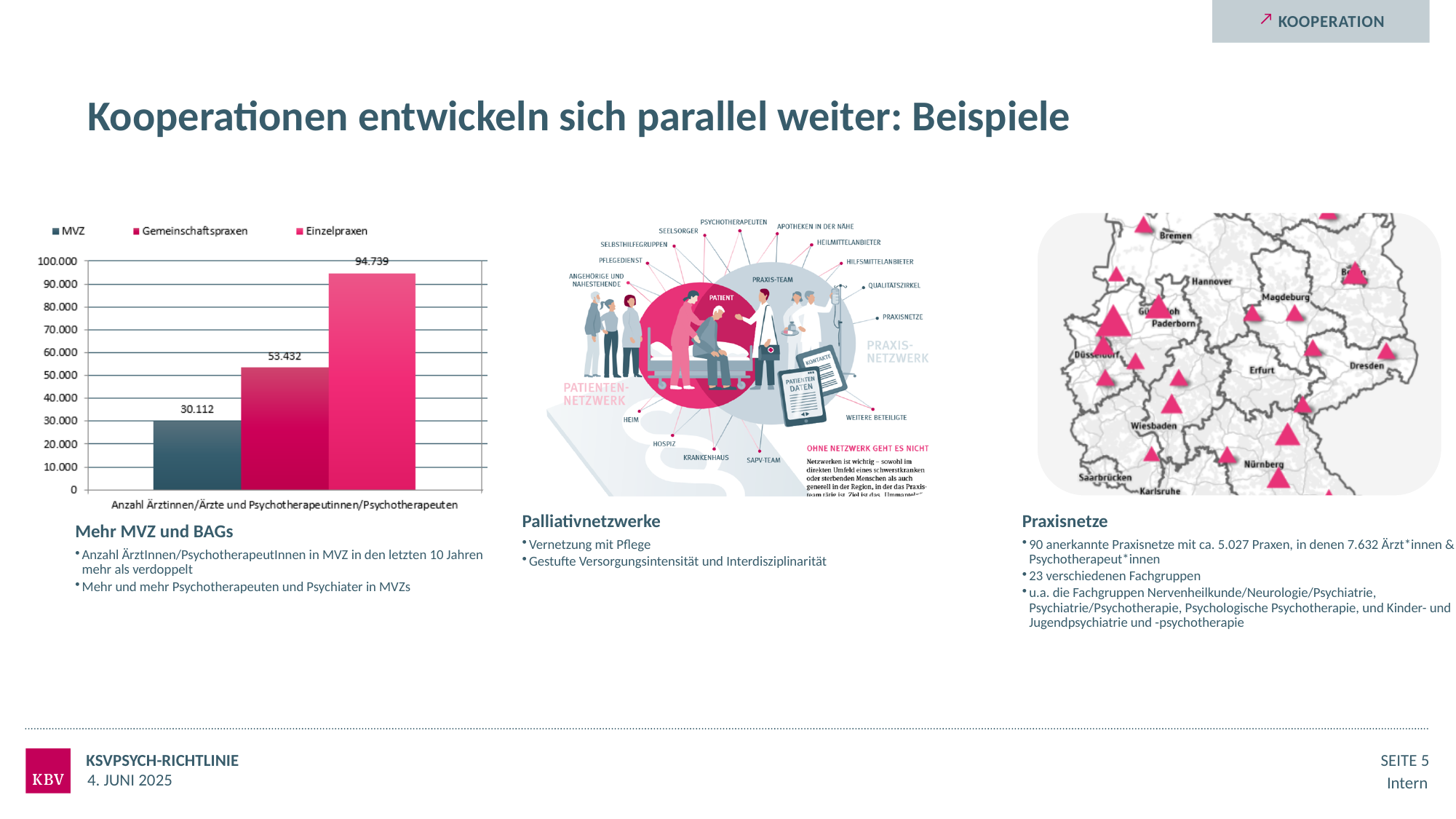

Kooperation
# Kooperationen entwickeln sich parallel weiter: Beispiele
Mehr MVZ und BAGs
Anzahl ÄrztInnen/PsychotherapeutInnen in MVZ in den letzten 10 Jahren mehr als verdoppelt
Mehr und mehr Psychotherapeuten und Psychiater in MVZs
Palliativnetzwerke
Vernetzung mit Pflege
Gestufte Versorgungsintensität und Interdisziplinarität
Praxisnetze
90 anerkannte Praxisnetze mit ca. 5.027 Praxen, in denen 7.632 Ärzt*innen & Psychotherapeut*innen
23 verschiedenen Fachgruppen
u.a. die Fachgruppen Nervenheilkunde/Neurologie/Psychiatrie, Psychiatrie/Psychotherapie, Psychologische Psychotherapie, und Kinder- und Jugendpsychiatrie und -psychotherapie

KSVPsych-Richtlinie
Seite 5
4. Juni 2025